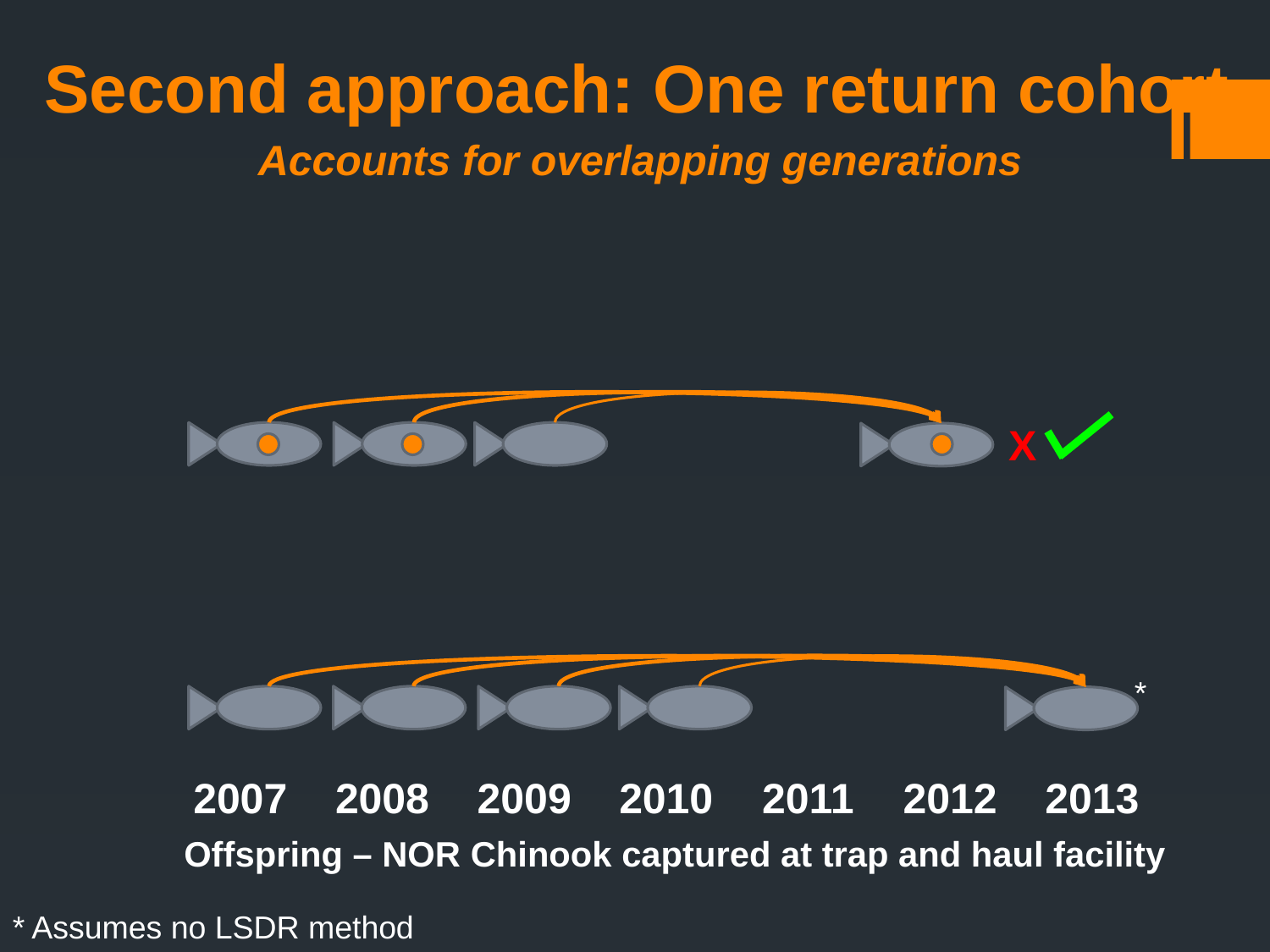

# Second approach: One return cohort
Accounts for overlapping generations
X

*

| 2007 | 2008 | 2009 | 2010 | 2011 | 2012 | 2013 |
| --- | --- | --- | --- | --- | --- | --- |
Offspring – NOR Chinook captured at trap and haul facility
* Assumes no LSDR method